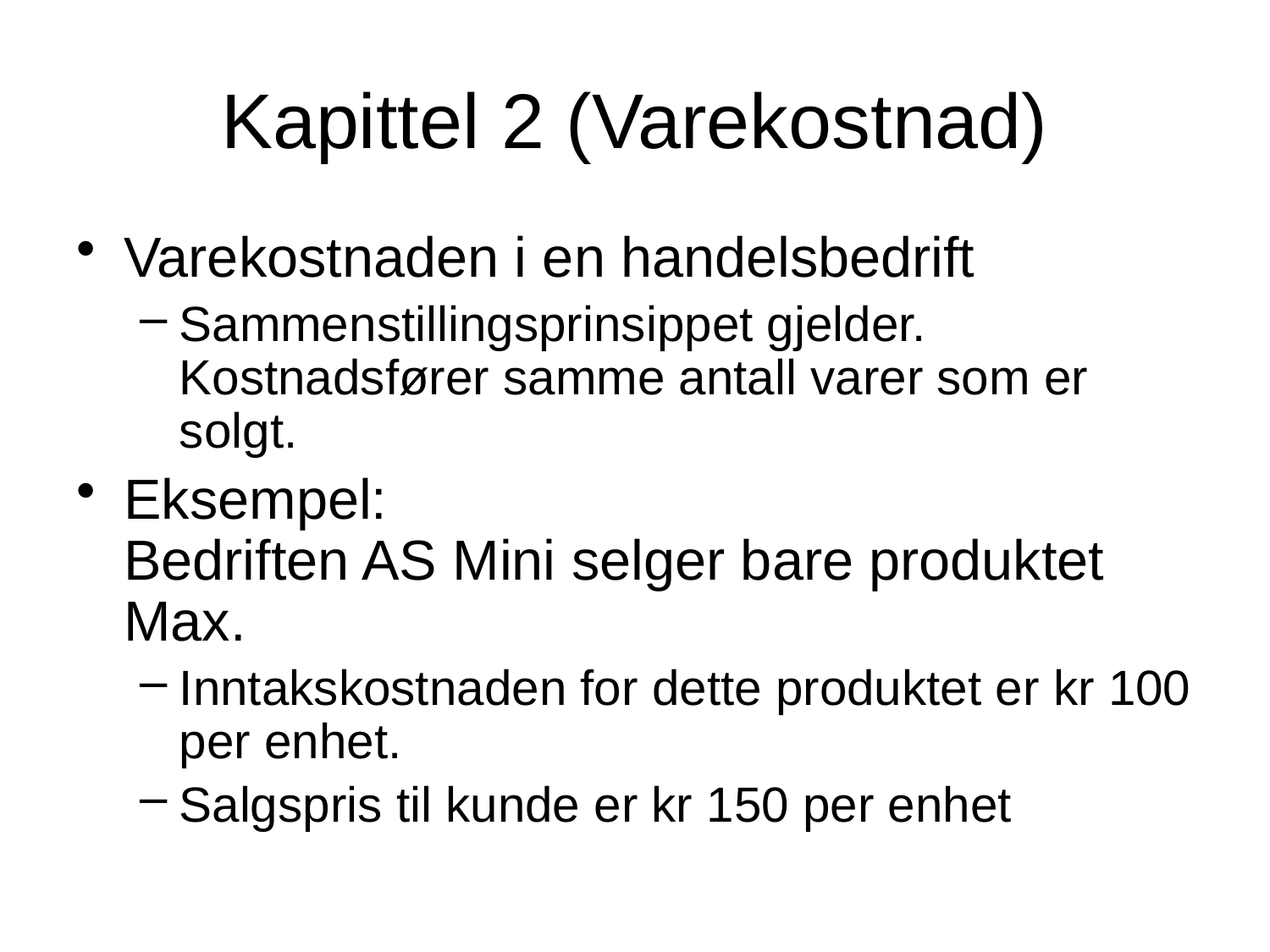

# Kapittel 2 (Varekostnad)
Varekostnaden i en handelsbedrift
Sammenstillingsprinsippet gjelder. Kostnadsfører samme antall varer som er solgt.
Eksempel:
Bedriften AS Mini selger bare produktet Max.
Inntakskostnaden for dette produktet er kr 100 per enhet.
Salgspris til kunde er kr 150 per enhet